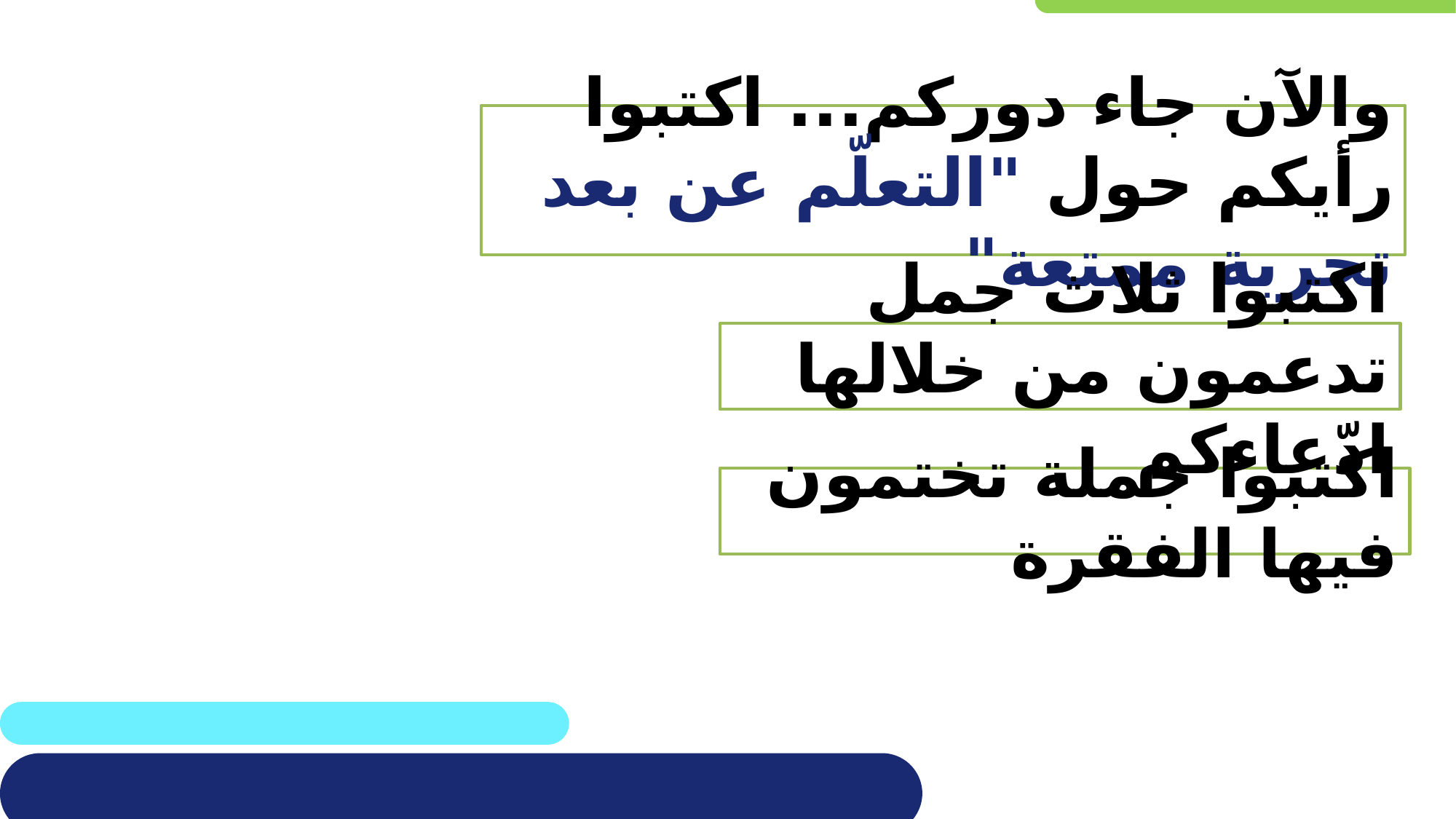

# والآن جاء دوركم... اكتبوا رأيكم حول "التعلّم عن بعد تجربة ممتعة"
اكتبوا ثلاث جمل تدعمون من خلالها ادّعاءكم
اكتبوا جملة تختمون فيها الفقرة